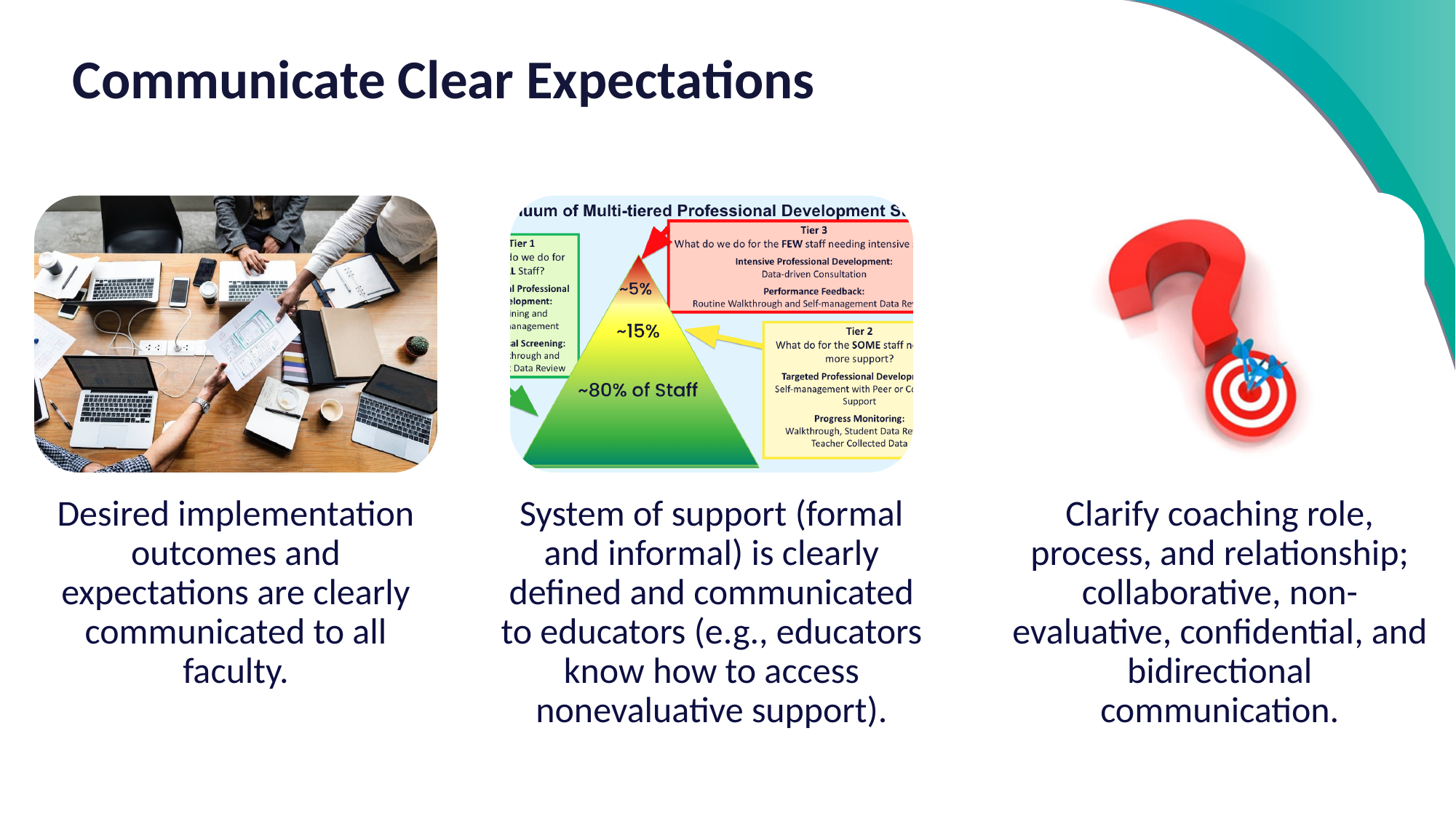

Desired implementation outcomes and expectations are clearly communicated to all faculty.
System of support (formal and informal) is clearly defined and communicated to educators (e.g., educators know how to access nonevaluative support).
Clarify coaching role, process, and relationship; collaborative, non-evaluative, confidential, and bidirectional communication.
# Communicate Clear Expectations